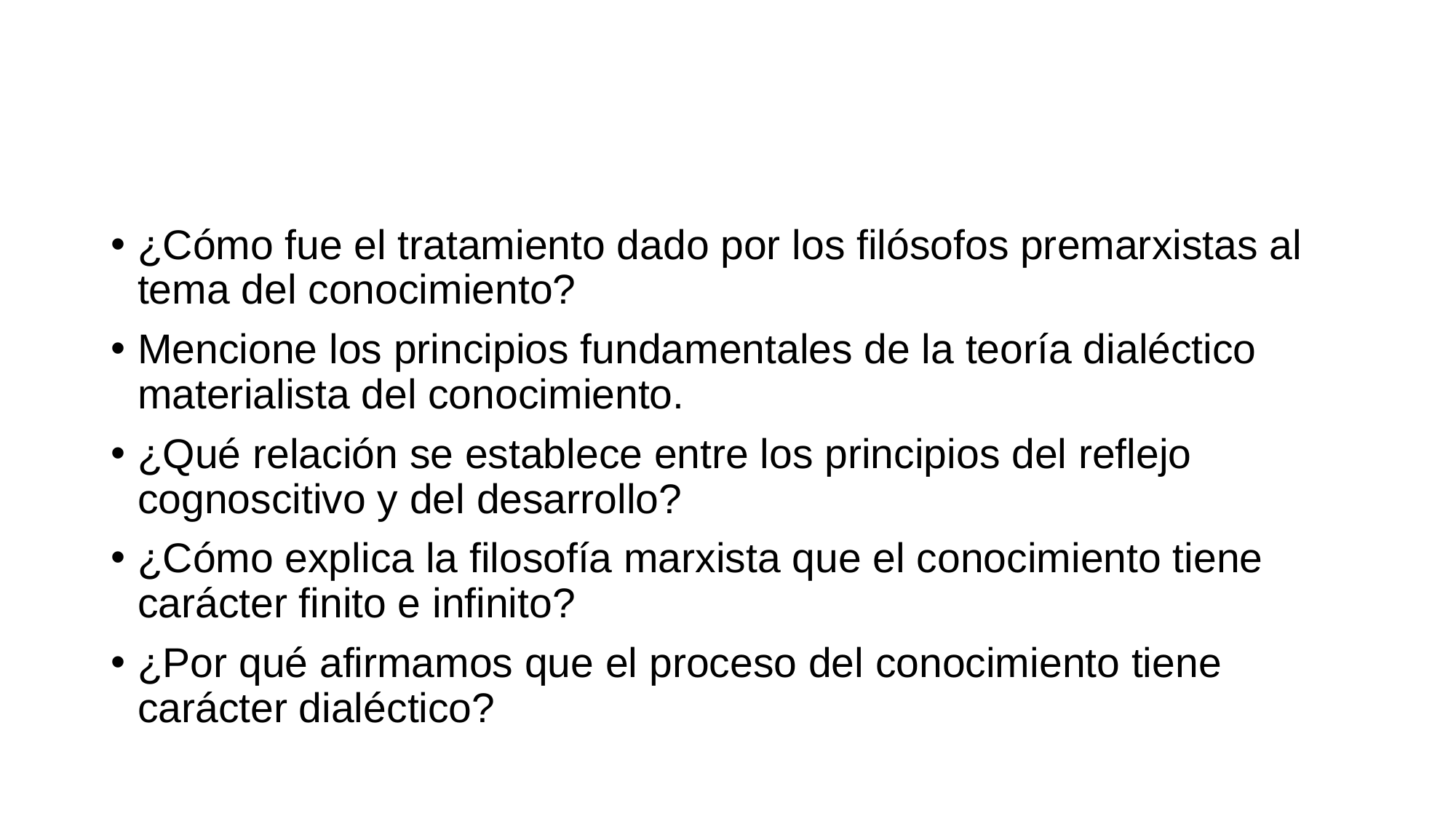

¿Cómo fue el tratamiento dado por los filósofos premarxistas al tema del conocimiento?
Mencione los principios fundamentales de la teoría dialéctico materialista del conocimiento.
¿Qué relación se establece entre los principios del reflejo cognoscitivo y del desarrollo?
¿Cómo explica la filosofía marxista que el conocimiento tiene carácter finito e infinito?
¿Por qué afirmamos que el proceso del conocimiento tiene carácter dialéctico?